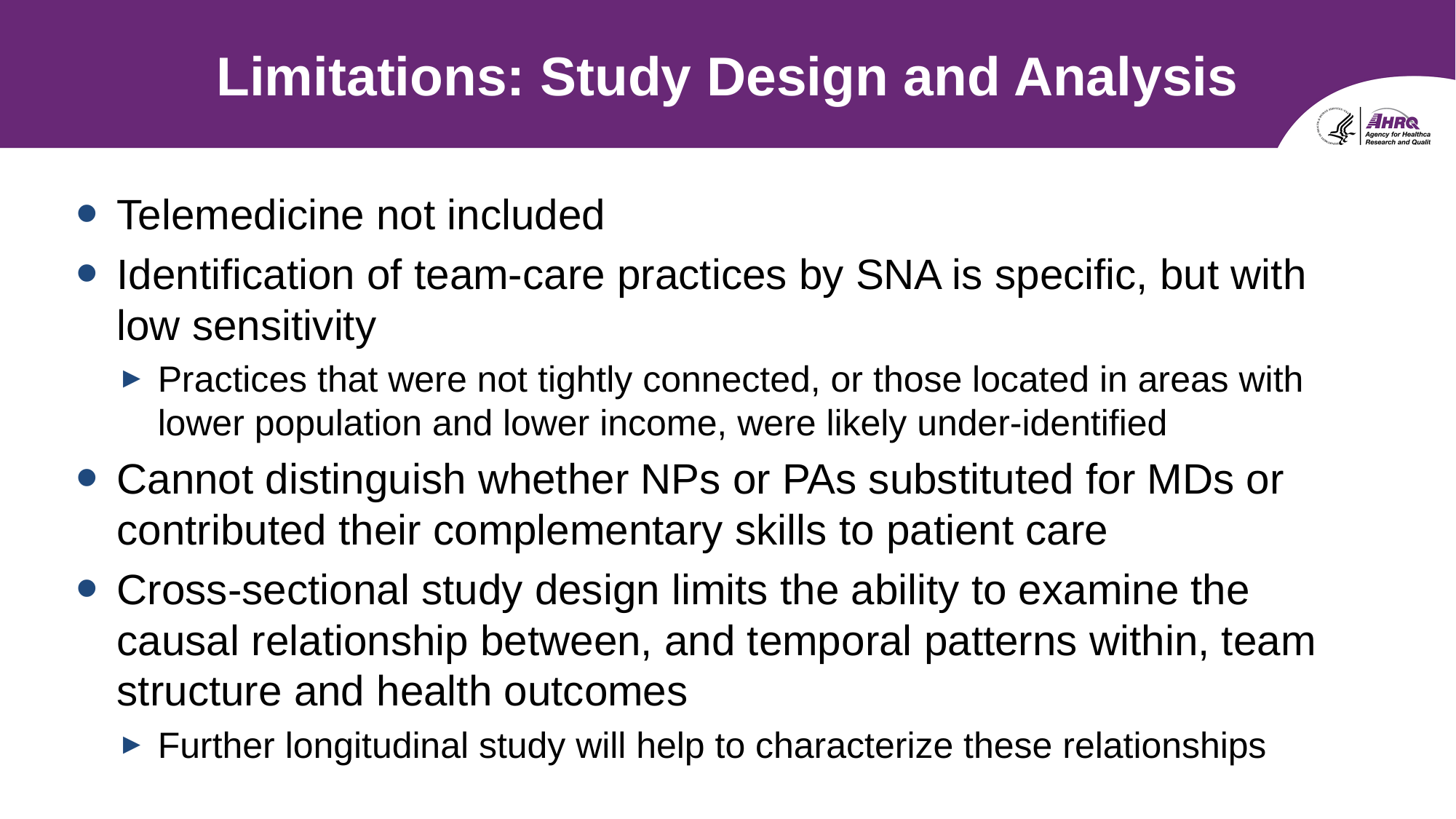

# Limitations: Study Design and Analysis
Telemedicine not included
Identification of team-care practices by SNA is specific, but with low sensitivity
Practices that were not tightly connected, or those located in areas with lower population and lower income, were likely under-identified
Cannot distinguish whether NPs or PAs substituted for MDs or contributed their complementary skills to patient care
Cross-sectional study design limits the ability to examine the causal relationship between, and temporal patterns within, team structure and health outcomes
Further longitudinal study will help to characterize these relationships